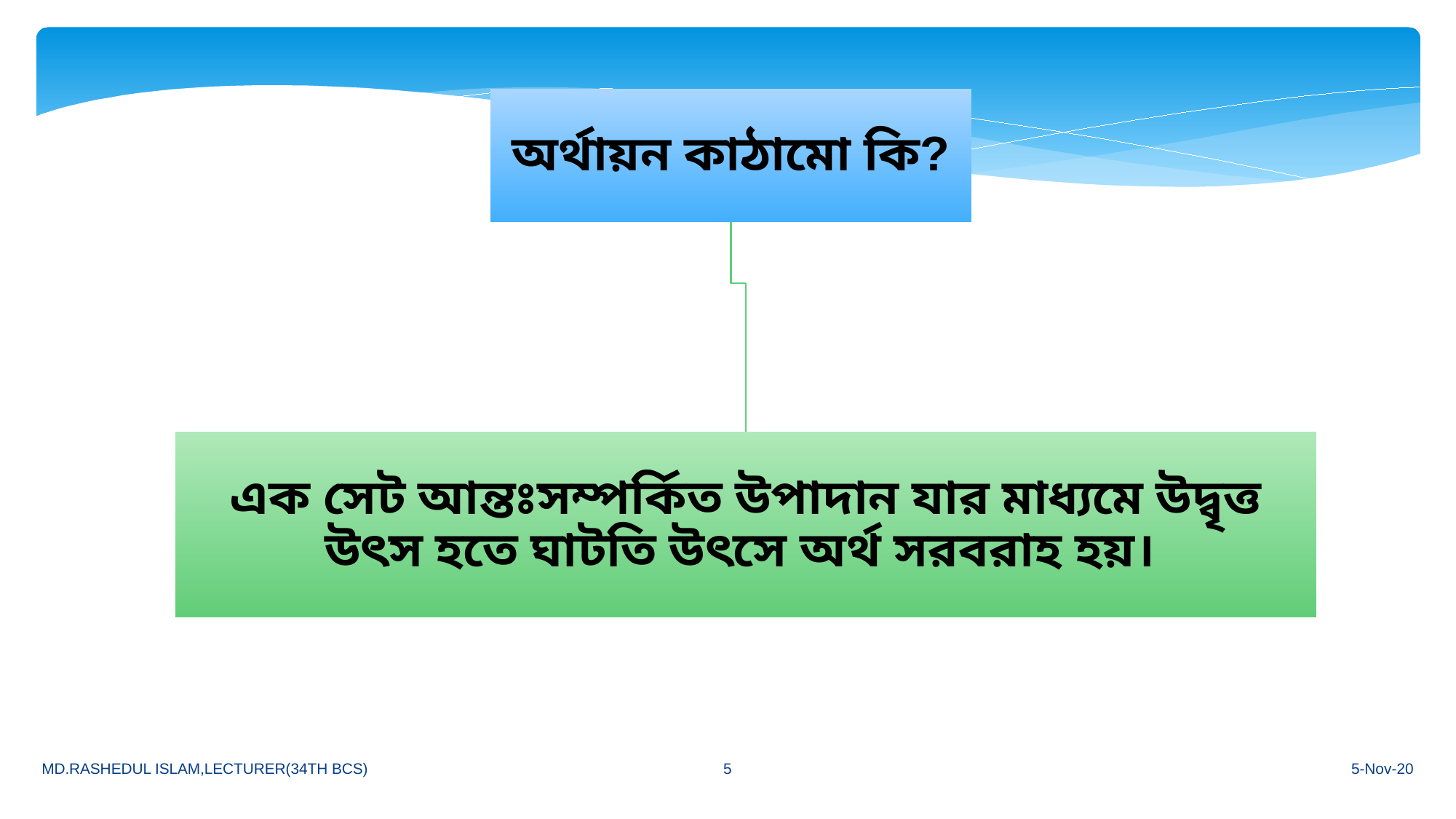

অর্থায়ন কাঠামো কি?
এক সেট আন্তঃসম্পর্কিত উপাদান যার মাধ্যমে উদ্বৃত্ত উৎস হতে ঘাটতি উৎসে অর্থ সরবরাহ হয়।
5
MD.RASHEDUL ISLAM,LECTURER(34TH BCS)
5-Nov-20